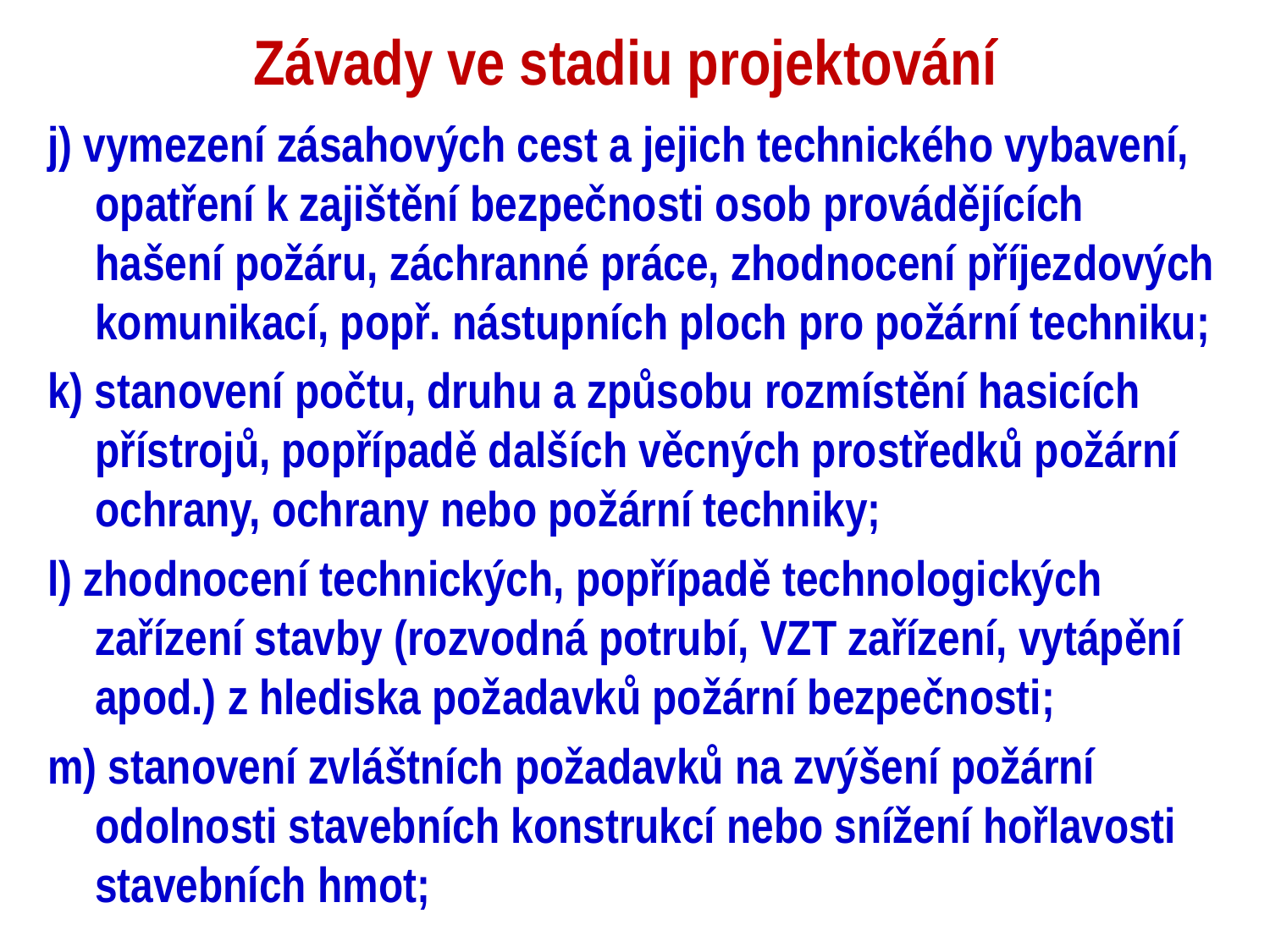

# Závady ve stadiu projektování
j) vymezení zásahových cest a jejich technického vybavení, opatření k zajištění bezpečnosti osob provádějících hašení požáru, záchranné práce, zhodnocení příjezdových komunikací, popř. nástupních ploch pro požární techniku;
k) stanovení počtu, druhu a způsobu rozmístění hasicích přístrojů, popřípadě dalších věcných prostředků požární ochrany, ochrany nebo požární techniky;
l) zhodnocení technických, popřípadě technologických zařízení stavby (rozvodná potrubí, VZT zařízení, vytápění apod.) z hlediska požadavků požární bezpečnosti;
m) stanovení zvláštních požadavků na zvýšení požární odolnosti stavebních konstrukcí nebo snížení hořlavosti stavebních hmot;